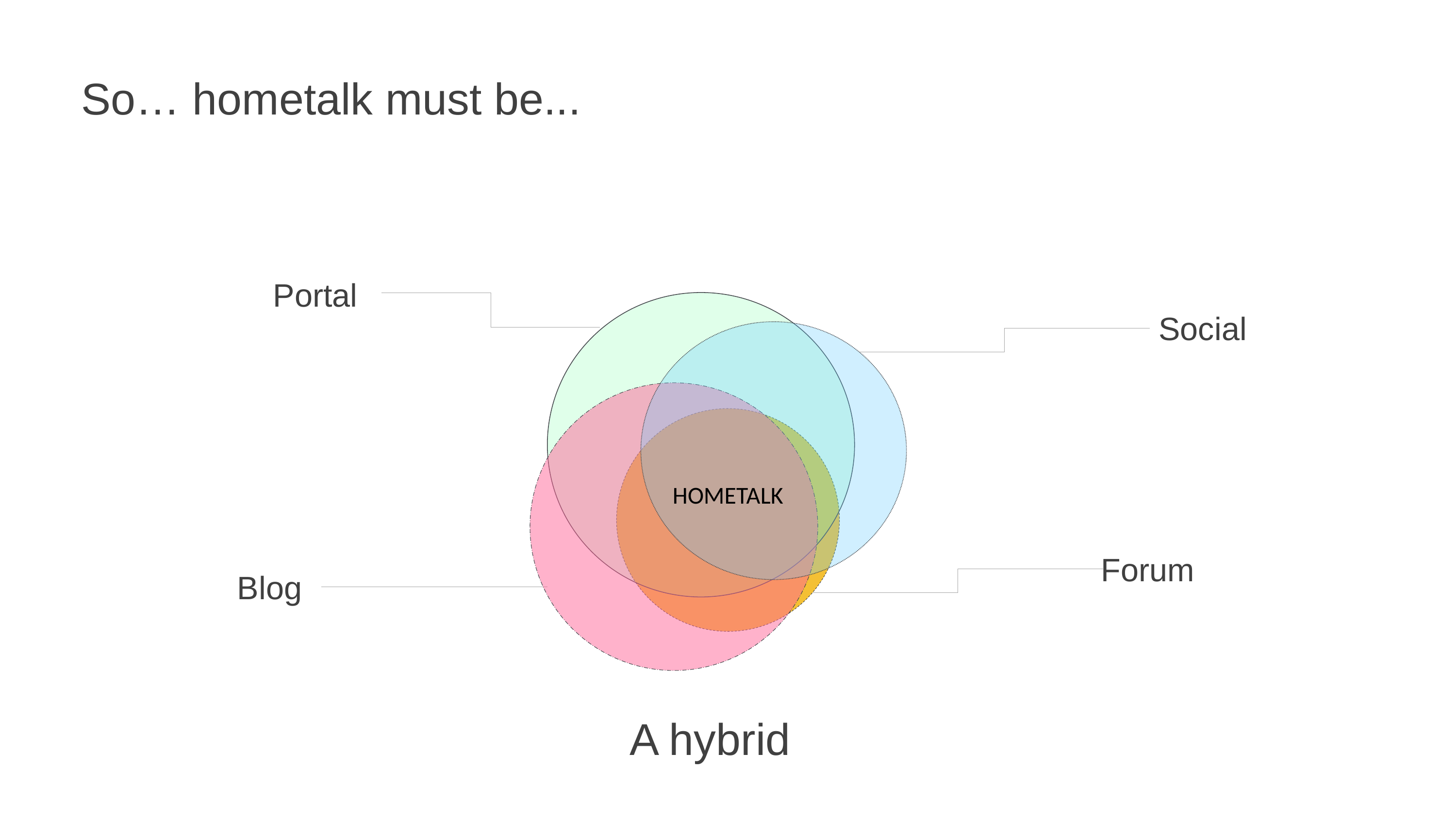

So… hometalk must be...
Portal

Social

HOMETALK
Forum
Blog
A hybrid